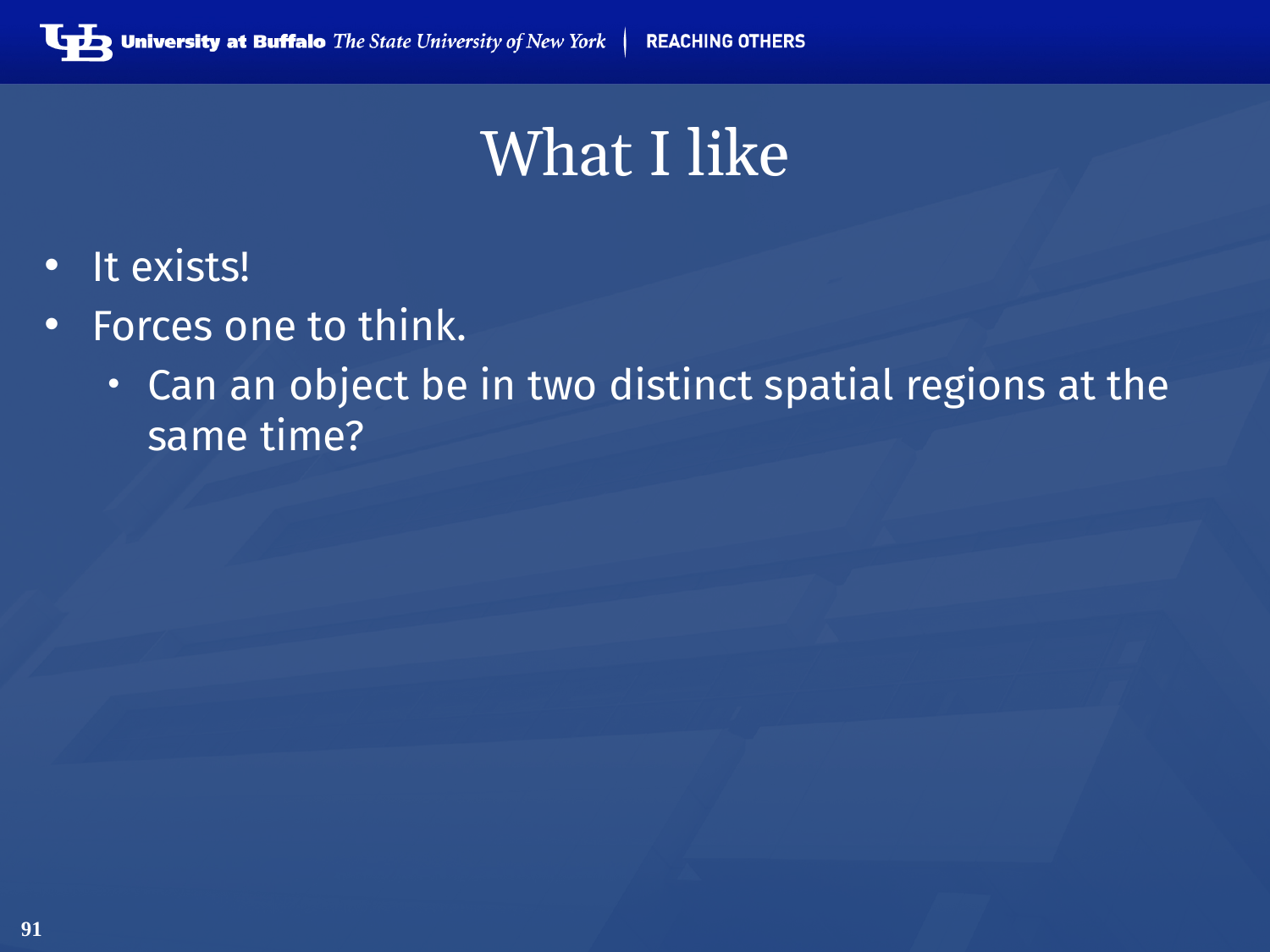

# What I like
It exists!
Forces one to think.
Can an object be in two distinct spatial regions at the same time?
91